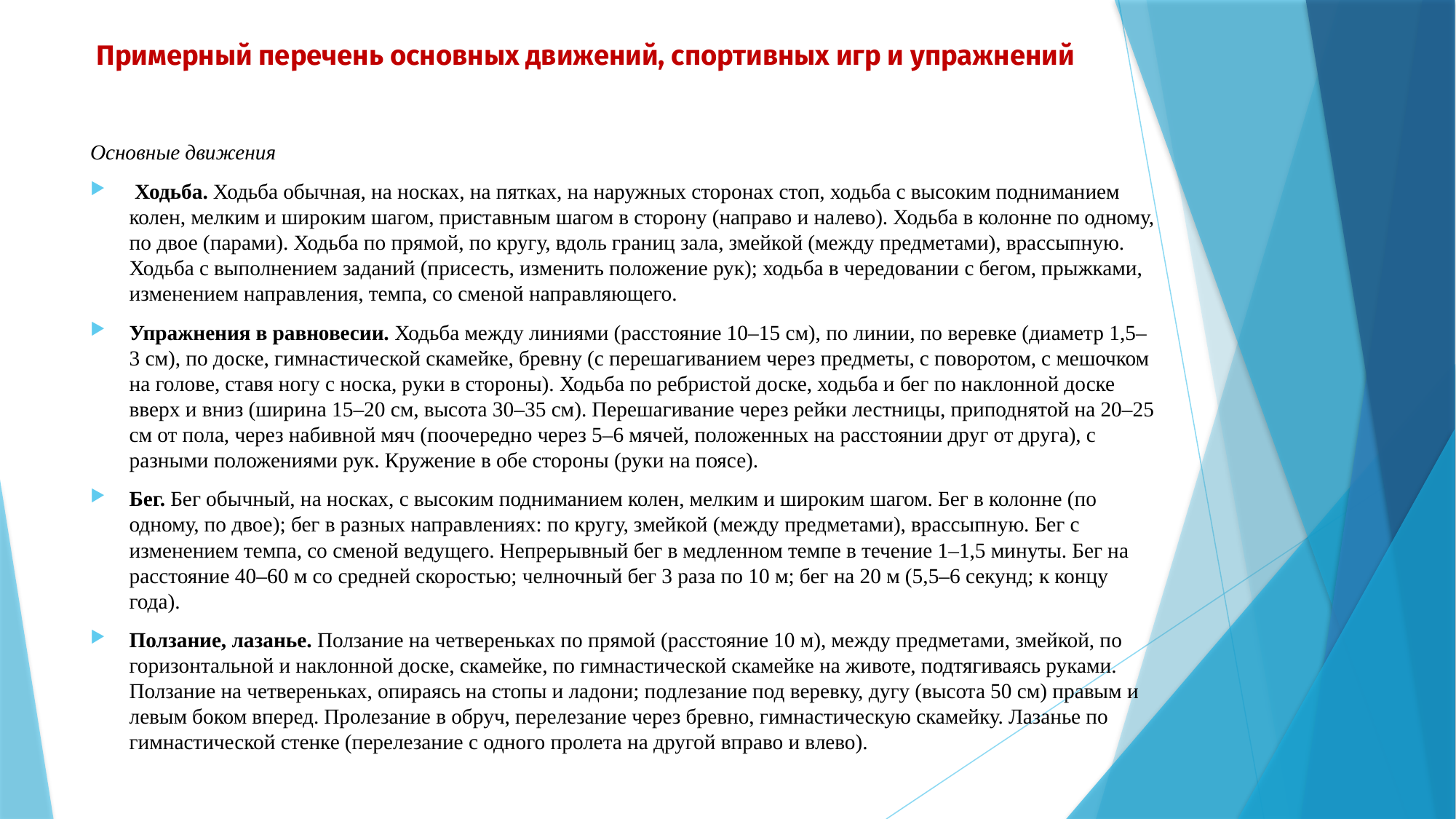

# Примерный перечень основных движений, спортивных игр и упражнений
Основные движения
 Ходьба. Ходьба обычная, на носках, на пятках, на наружных сторонах стоп, ходьба с высоким подниманием колен, мелким и широким шагом, приставным шагом в сторону (направо и налево). Ходьба в колонне по одному, по двое (парами). Ходьба по прямой, по кругу, вдоль границ зала, змейкой (между предметами), врассыпную. Ходьба с выполнением заданий (присесть, изменить положение рук); ходьба в чередовании с бегом, прыжками, изменением направления, темпа, со сменой направляющего.
Упражнения в равновесии. Ходьба между линиями (расстояние 10–15 см), по линии, по веревке (диаметр 1,5–3 см), по доске, гимнастической скамейке, бревну (с перешагиванием через предметы, с поворотом, с мешочком на голове, ставя ногу с носка, руки в стороны). Ходьба по ребристой доске, ходьба и бег по наклонной доске вверх и вниз (ширина 15–20 см, высота 30–35 см). Перешагивание через рейки лестницы, приподнятой на 20–25 см от пола, через набивной мяч (поочередно через 5–6 мячей, положенных на расстоянии друг от друга), с разными положениями рук. Кружение в обе стороны (руки на поясе).
Бег. Бег обычный, на носках, с высоким подниманием колен, мелким и широким шагом. Бег в колонне (по одному, по двое); бег в разных направлениях: по кругу, змейкой (между предметами), врассыпную. Бег с изменением темпа, со сменой ведущего. Непрерывный бег в медленном темпе в течение 1–1,5 минуты. Бег на расстояние 40–60 м со средней скоростью; челночный бег 3 раза по 10 м; бег на 20 м (5,5–6 секунд; к концу года).
Ползание, лазанье. Ползание на четвереньках по прямой (расстояние 10 м), между предметами, змейкой, по горизонтальной и наклонной доске, скамейке, по гимнастической скамейке на животе, подтягиваясь руками. Ползание на четвереньках, опираясь на стопы и ладони; подлезание под веревку, дугу (высота 50 см) правым и левым боком вперед. Пролезание в обруч, перелезание через бревно, гимнастическую скамейку. Лазанье по гимнастической стенке (перелезание с одного пролета на другой вправо и влево).